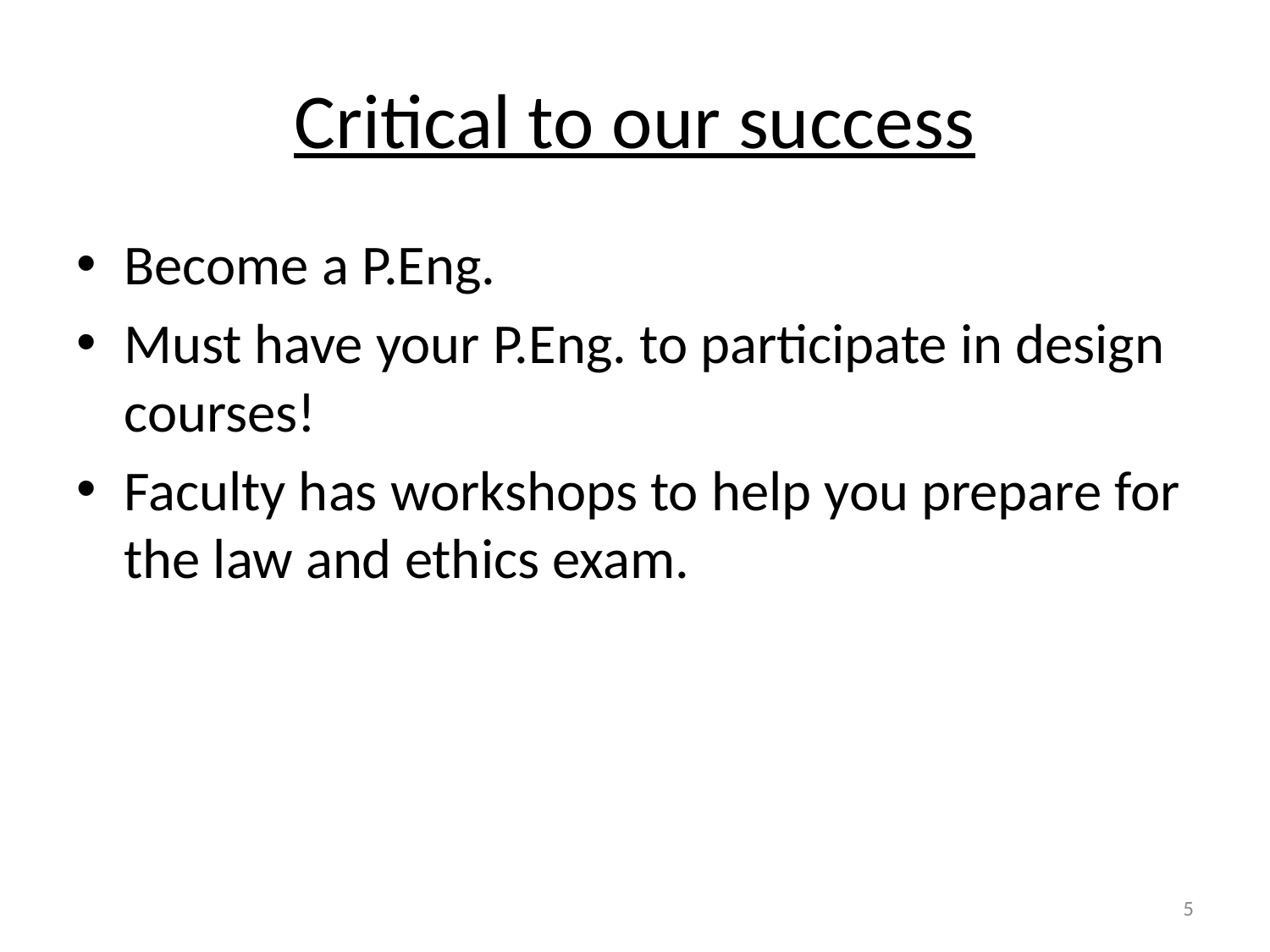

# Critical to our success
Become a P.Eng.
Must have your P.Eng. to participate in design courses!
Faculty has workshops to help you prepare for the law and ethics exam.
5